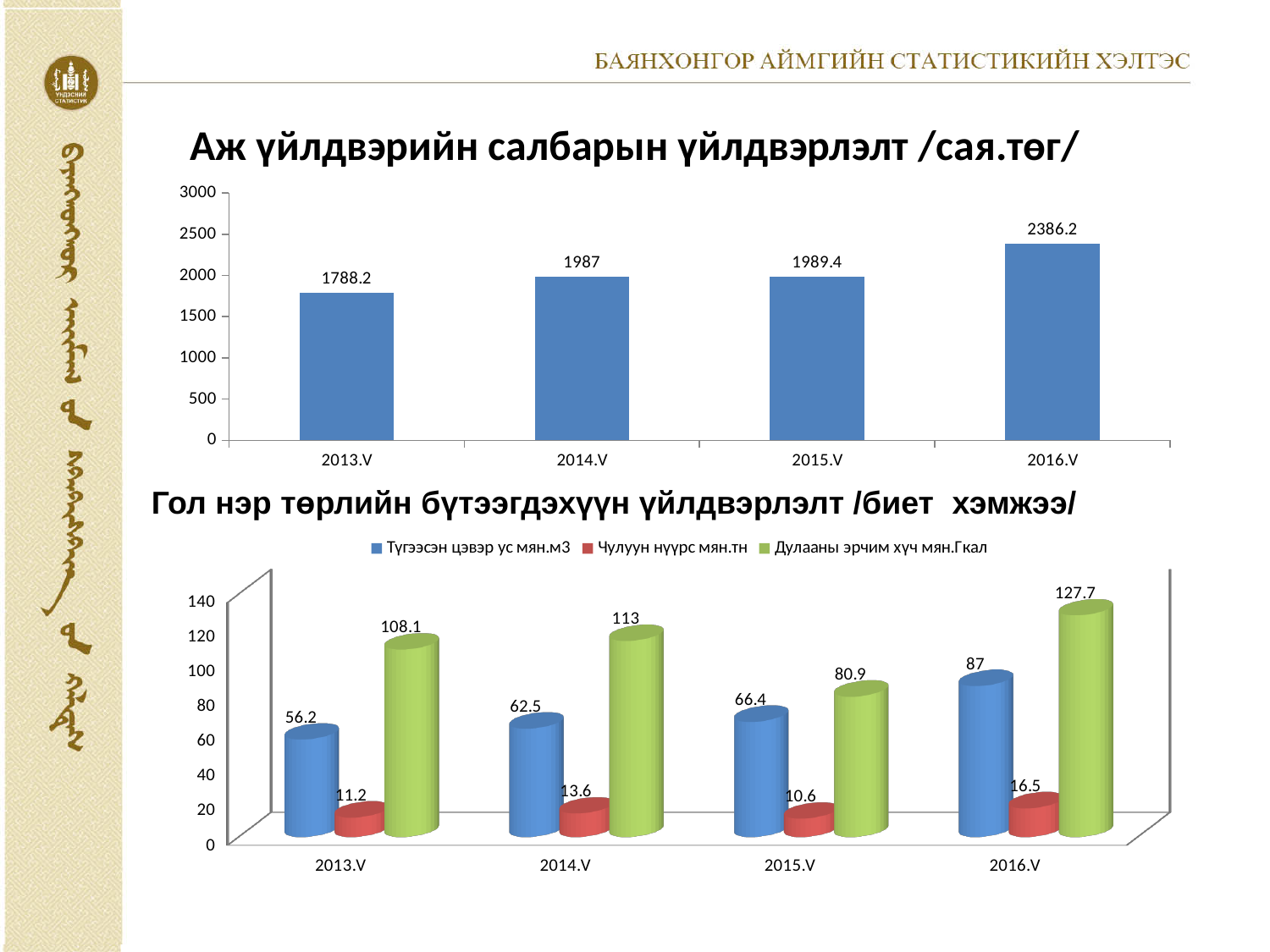

# Аж үйлдвэрийн салбарын үйлдвэрлэлт /сая.төг/

### Chart

| Category |  |
|---|---|
| 2013.V | 1788.2 |
| 2014.V | 1987.0 |
| 2015.V | 1989.4 |
| 2016.V | 2386.2 |
Гол нэр төрлийн бүтээгдэхүүн үйлдвэрлэлт /биет  хэмжээ/

[unsupported chart]